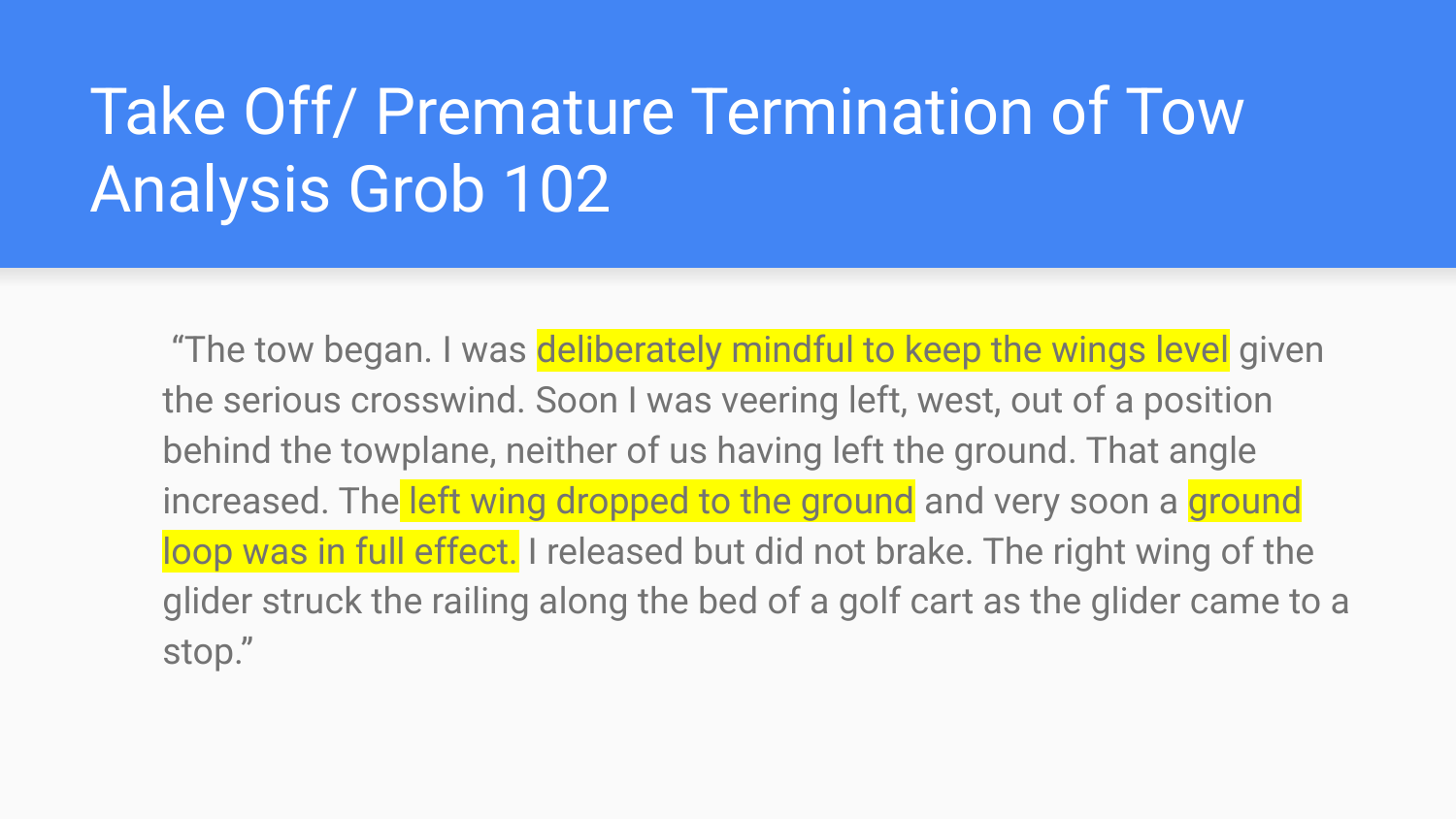

# Take Off/ Premature Termination of Tow
Analysis Grob 102
 “The tow began. I was deliberately mindful to keep the wings level given the serious crosswind. Soon I was veering left, west, out of a position behind the towplane, neither of us having left the ground. That angle increased. The left wing dropped to the ground and very soon a ground loop was in full effect. I released but did not brake. The right wing of the glider struck the railing along the bed of a golf cart as the glider came to a stop.”